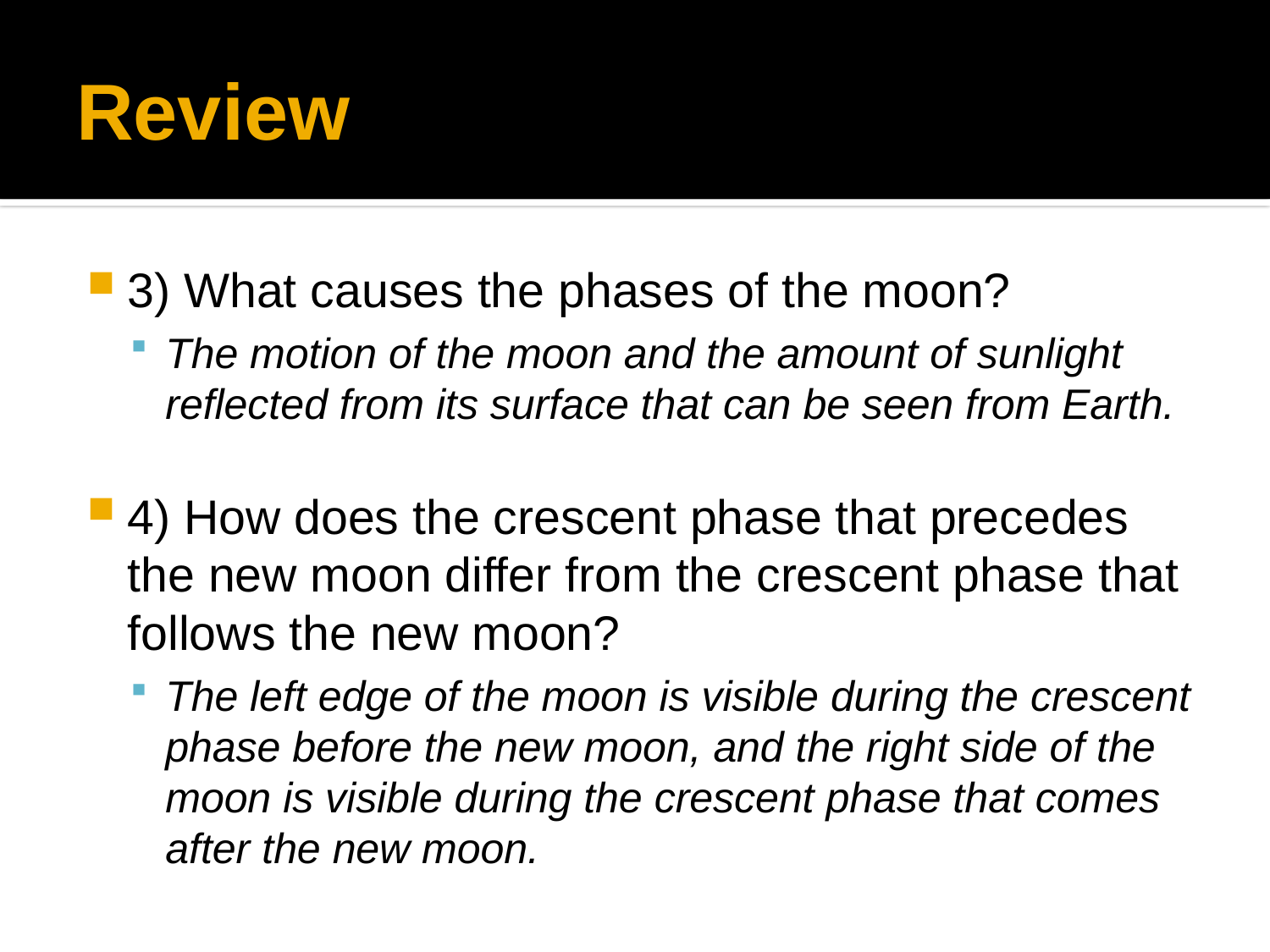

# Review
3) What causes the phases of the moon?
The motion of the moon and the amount of sunlight reflected from its surface that can be seen from Earth.

4) How does the crescent phase that precedes the new moon differ from the crescent phase that follows the new moon?
The left edge of the moon is visible during the crescent phase before the new moon, and the right side of the moon is visible during the crescent phase that comes after the new moon.